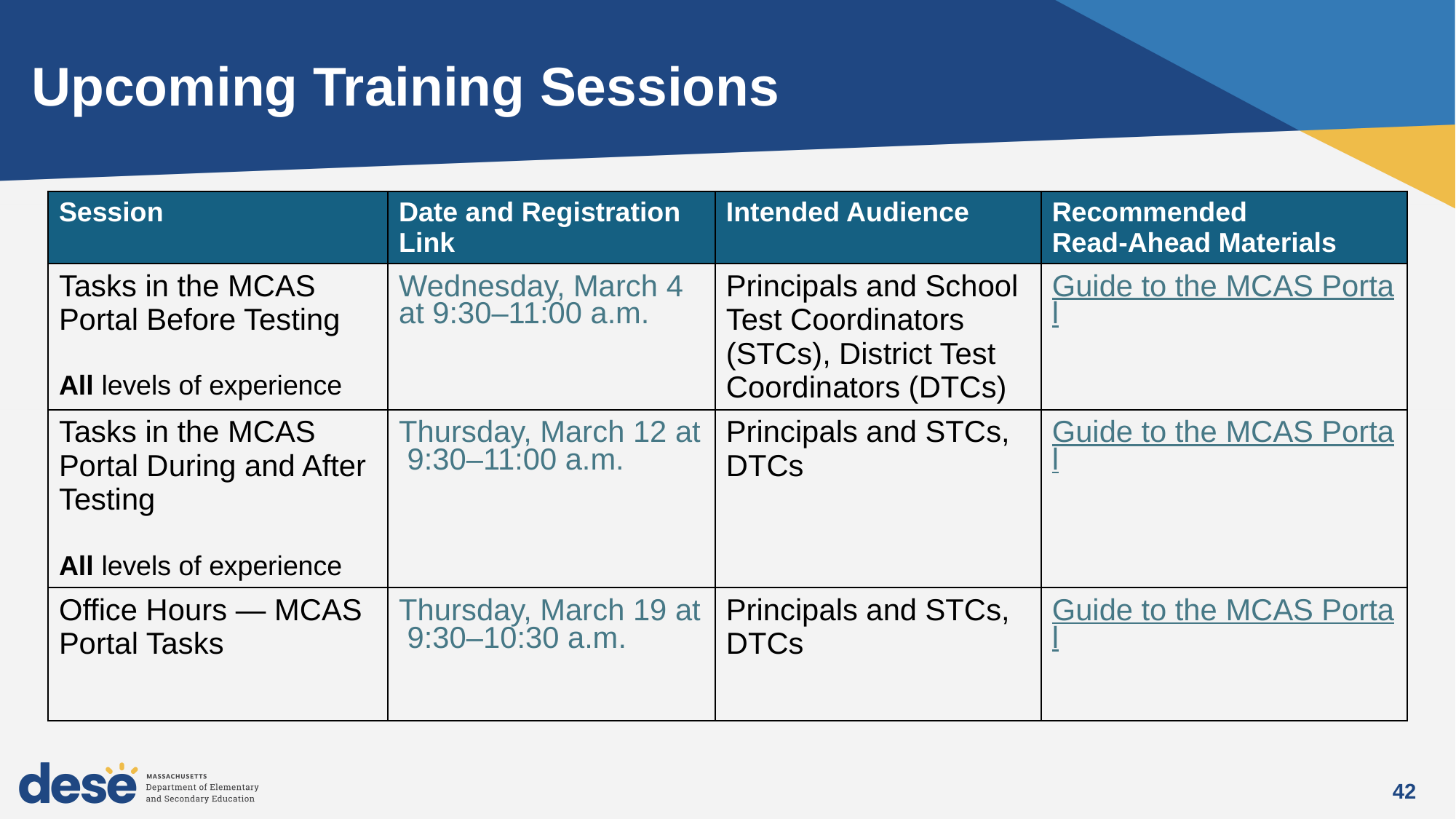

# Upcoming Training Sessions
| Session | Date and Registration Link | Intended Audience | Recommended Read-Ahead Materials |
| --- | --- | --- | --- |
| Tasks in the MCAS Portal Before Testing All levels of experience | Wednesday, March 4 at 9:30–11:00 a.m. | Principals and School Test Coordinators (STCs), District Test Coordinators (DTCs) | Guide to the MCAS Portal |
| Tasks in the MCAS Portal During and After Testing All levels of experience | Thursday, March 12 at 9:30–11:00 a.m. | Principals and STCs, DTCs | Guide to the MCAS Portal |
| Office Hours — MCAS Portal Tasks | Thursday, March 19 at 9:30–10:30 a.m. | Principals and STCs, DTCs | Guide to the MCAS Portal |
42